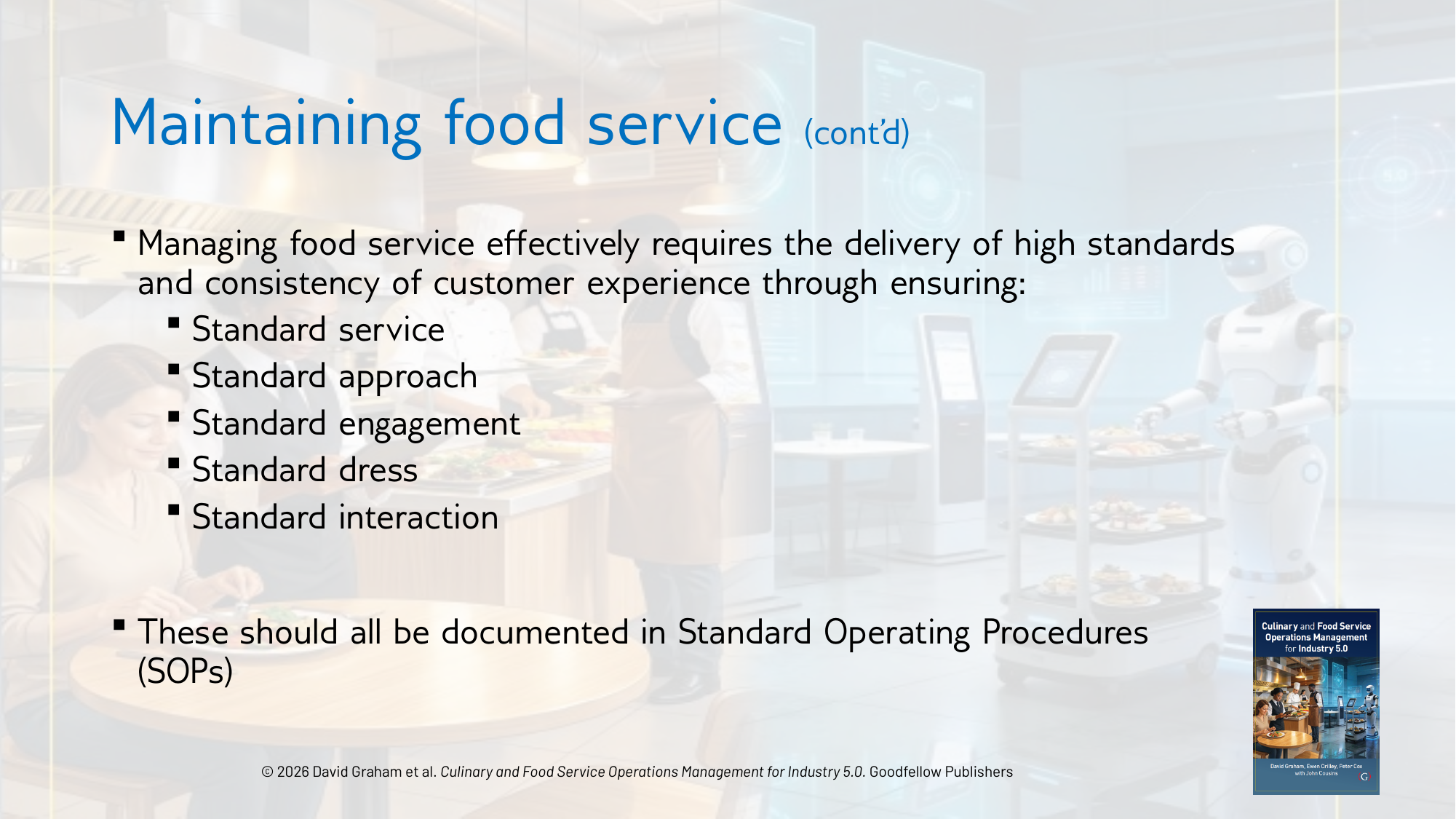

# Maintaining food service (cont’d)
Managing food service effectively requires the delivery of high standards and consistency of customer experience through ensuring:
Standard service
Standard approach
Standard engagement
Standard dress
Standard interaction

These should all be documented in Standard Operating Procedures (SOPs)
© 2026 David Graham et al. Culinary and Food Service Operations Management for Industry 5.0. Goodfellow Publishers